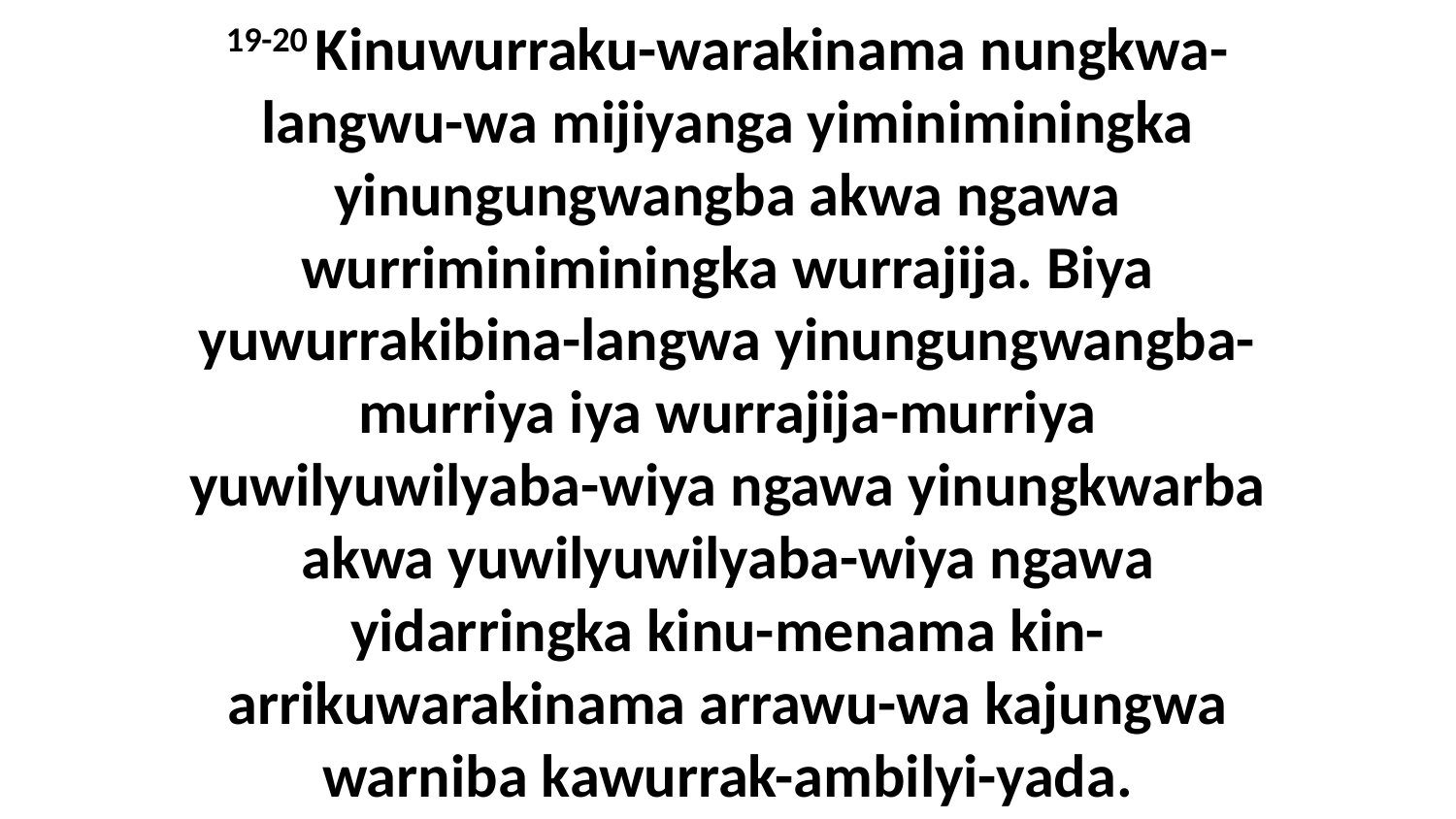

19-20 Kinuwurraku-warakinama nungkwa-langwu-wa mijiyanga yiminiminingka yinungungwangba akwa ngawa wurriminiminingka wurrajija. Biya yuwurrakibina-langwa yinungungwangba-murriya iya wurrajija-murriya yuwilyuwilyaba-wiya ngawa yinungkwarba akwa yuwilyuwilyaba-wiya ngawa yidarringka kinu-menama kin-arrikuwarakinama arrawu-wa kajungwa warniba kawurrak-ambilyi-yada.